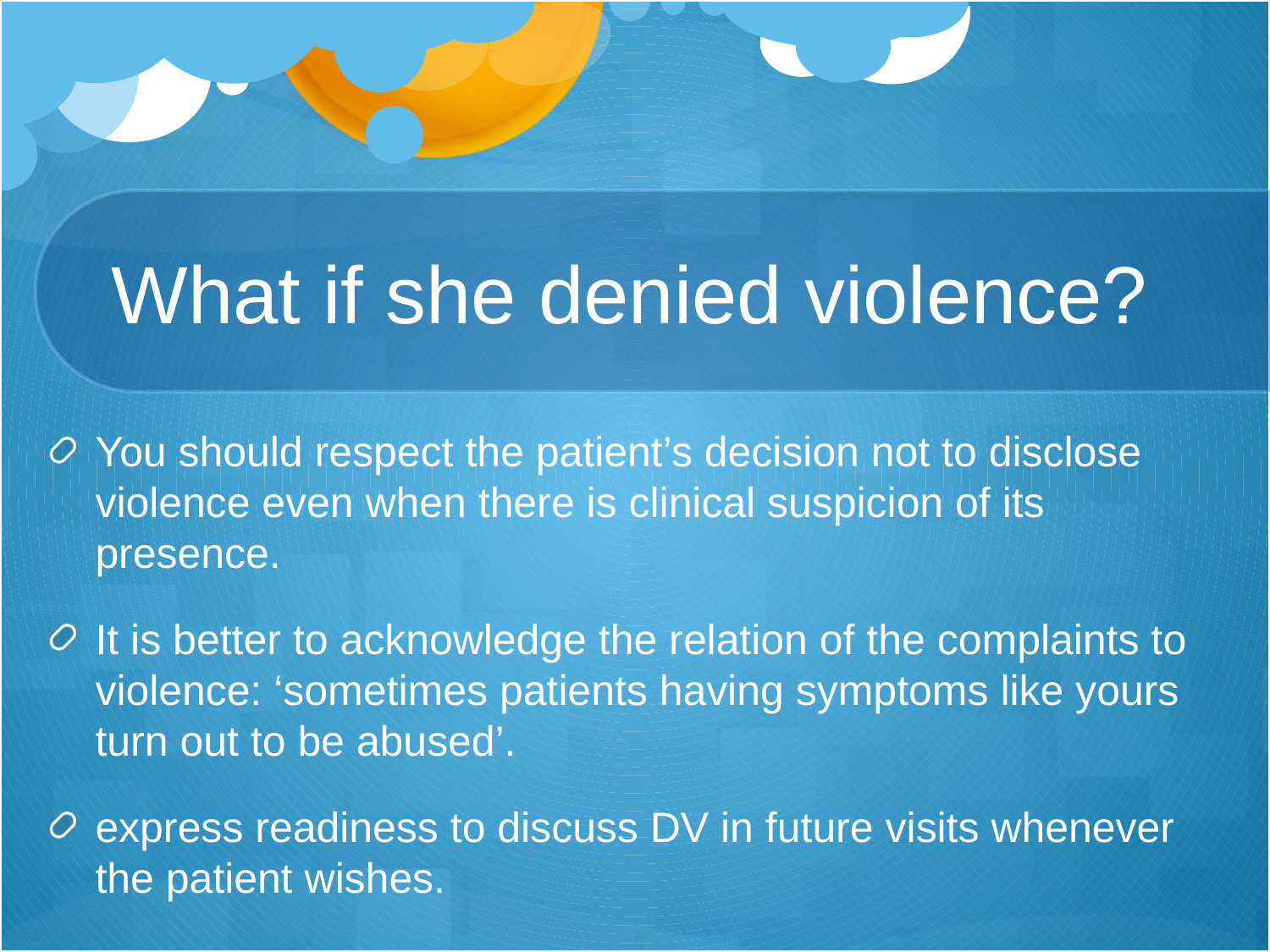

# What if she denied violence?
You should respect the patient’s decision not to disclose violence even when there is clinical suspicion of its presence.
It is better to acknowledge the relation of the complaints to violence: ‘sometimes patients having symptoms like yours turn out to be abused’.
express readiness to discuss DV in future visits whenever the patient wishes.